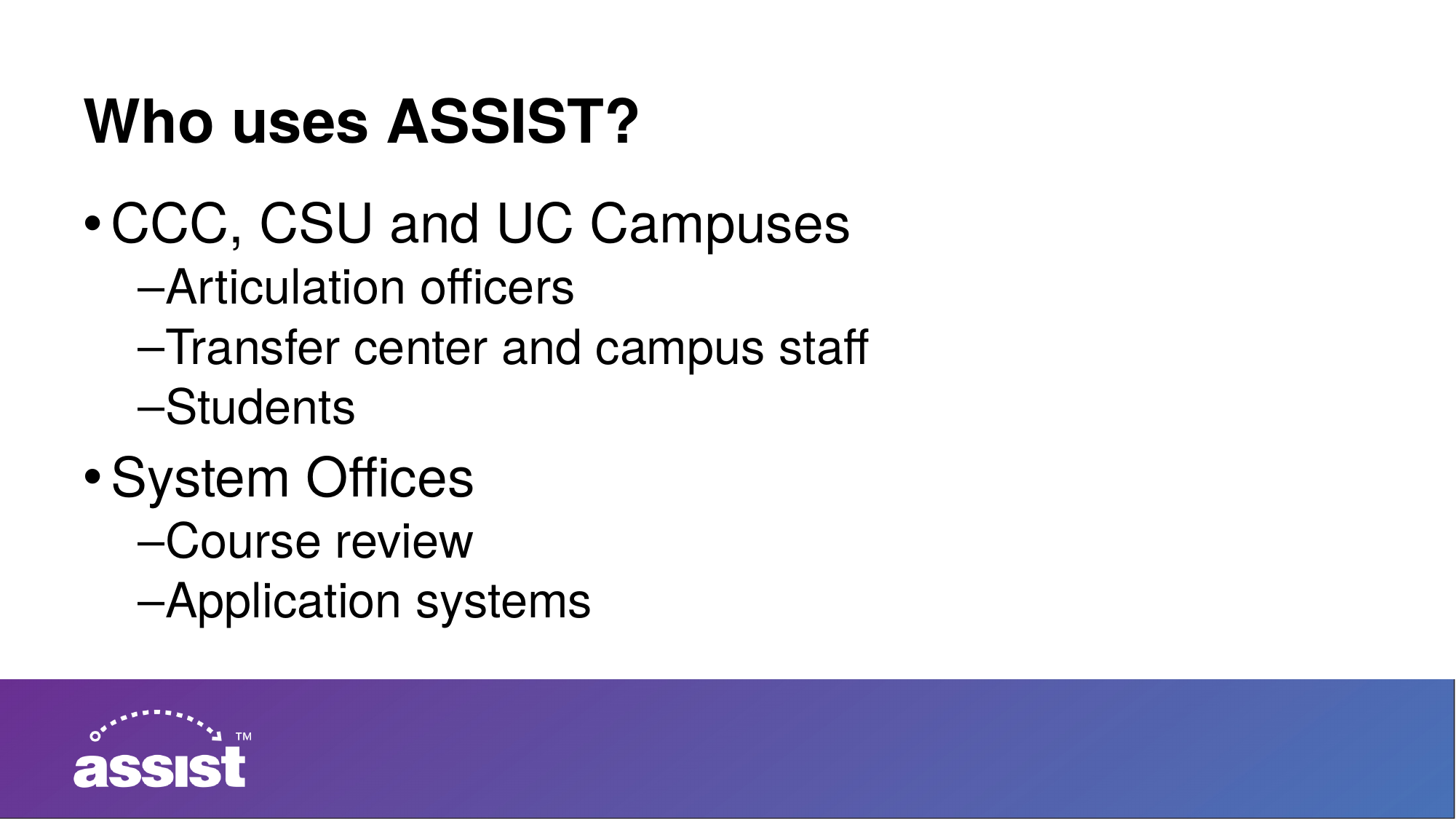

# Who uses ASSIST?
CCC, CSU and UC Campuses
Articulation officers
Transfer center and campus staff
Students
System Offices
Course review
Application systems